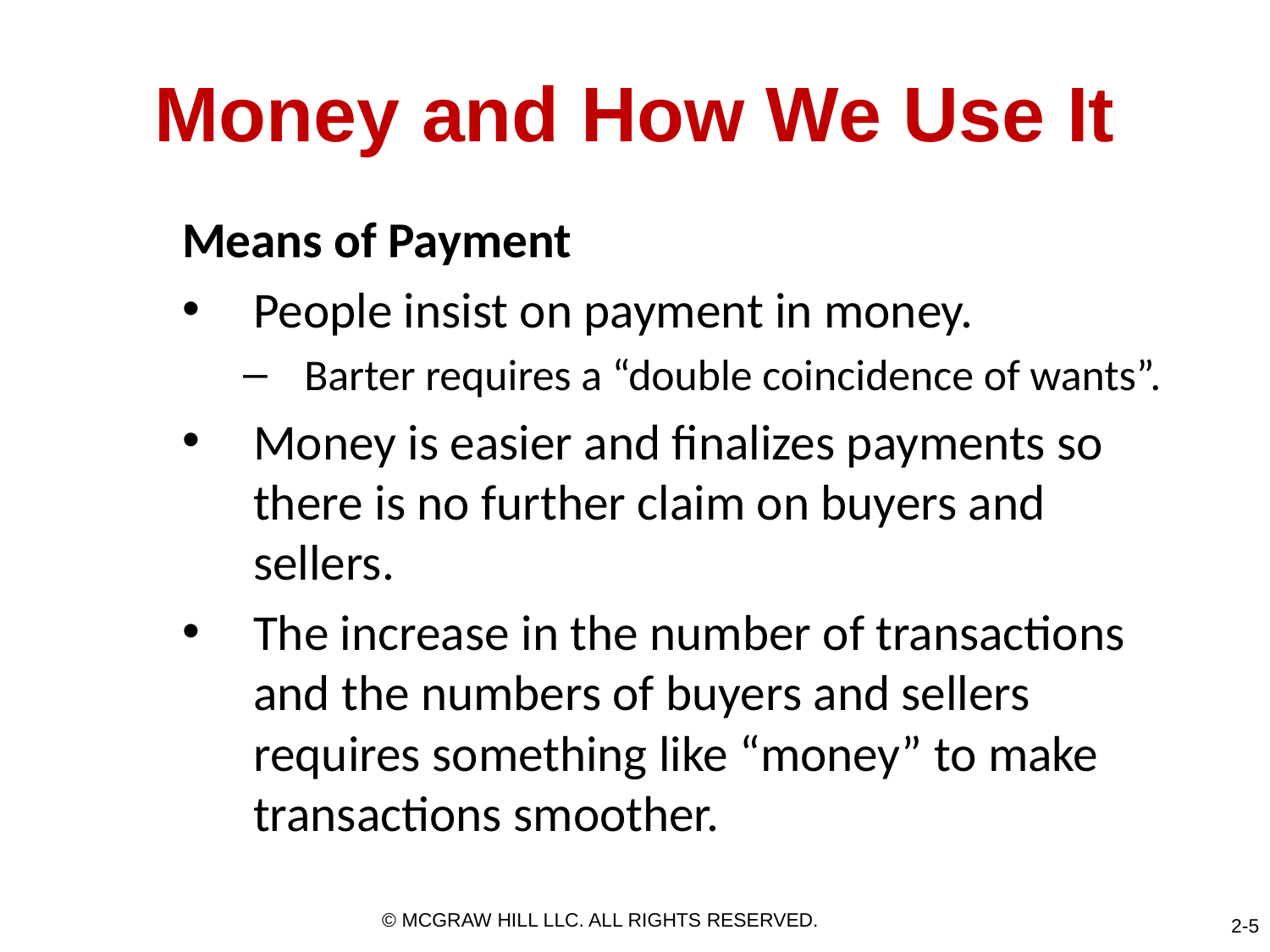

# Money and How We Use It
Means of Payment
People insist on payment in money.
Barter requires a “double coincidence of wants”.
Money is easier and finalizes payments so there is no further claim on buyers and sellers.
The increase in the number of transactions and the numbers of buyers and sellers requires something like “money” to make transactions smoother.
© MCGRAW HILL LLC. ALL RIGHTS RESERVED.
2-5